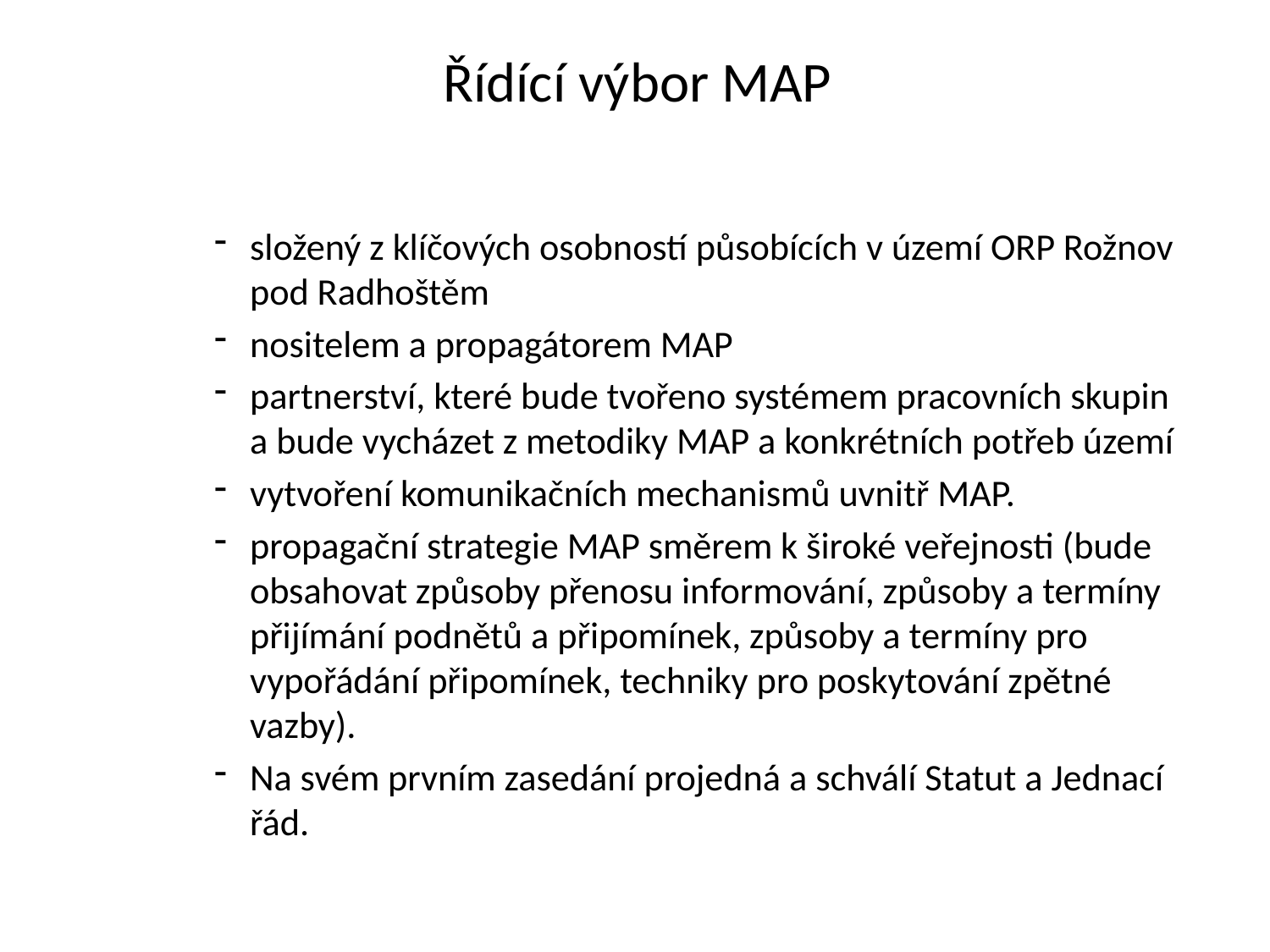

# Řídící výbor MAP
složený z klíčových osobností působících v území ORP Rožnov pod Radhoštěm
nositelem a propagátorem MAP
partnerství, které bude tvořeno systémem pracovních skupin a bude vycházet z metodiky MAP a konkrétních potřeb území
vytvoření komunikačních mechanismů uvnitř MAP.
propagační strategie MAP směrem k široké veřejnosti (bude obsahovat způsoby přenosu informování, způsoby a termíny přijímání podnětů a připomínek, způsoby a termíny pro vypořádání připomínek, techniky pro poskytování zpětné vazby).
Na svém prvním zasedání projedná a schválí Statut a Jednací řád.